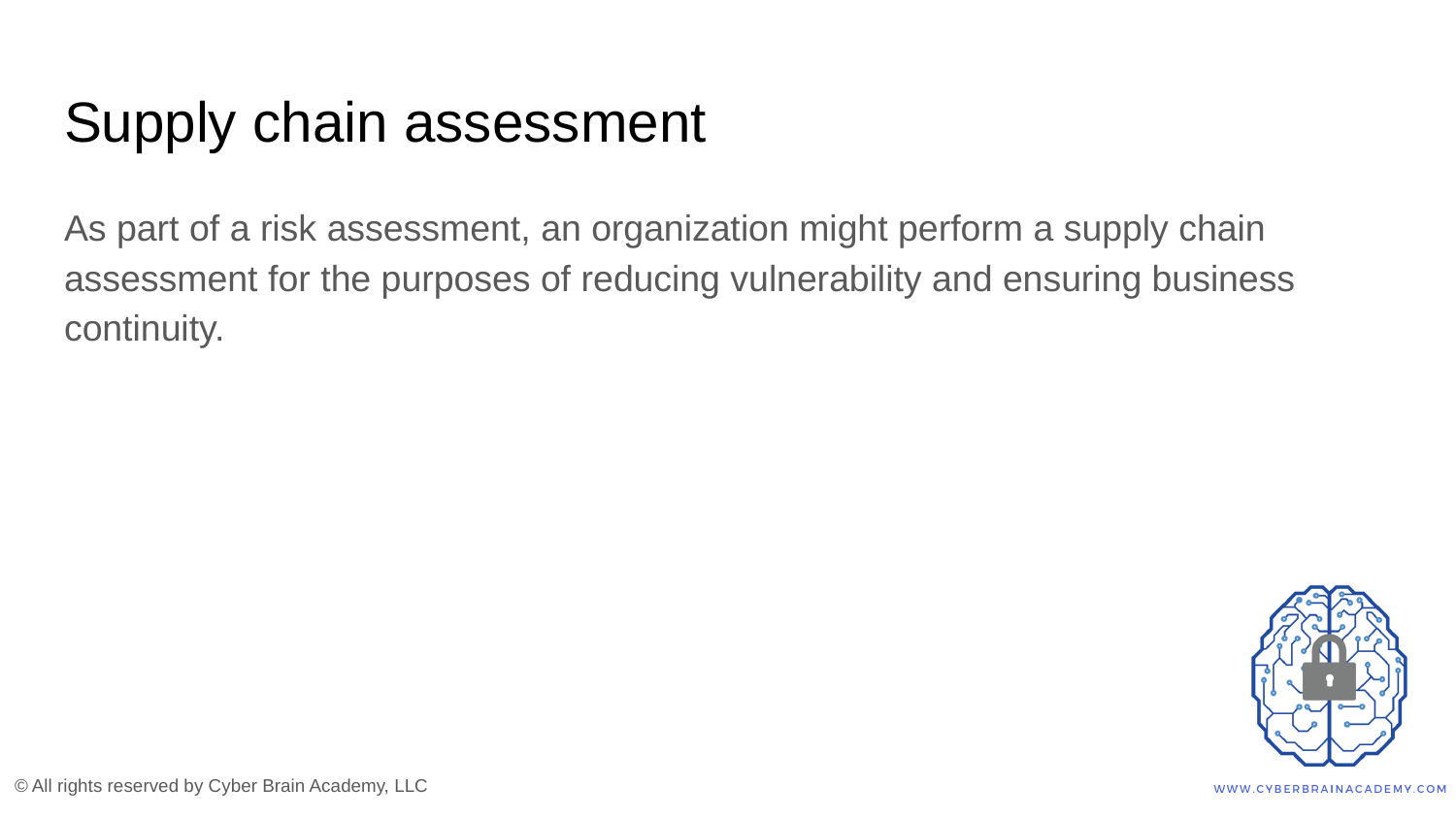

# Supply chain assessment

As part of a risk assessment, an organization might perform a supply chain assessment for the purposes of reducing vulnerability and ensuring business continuity.